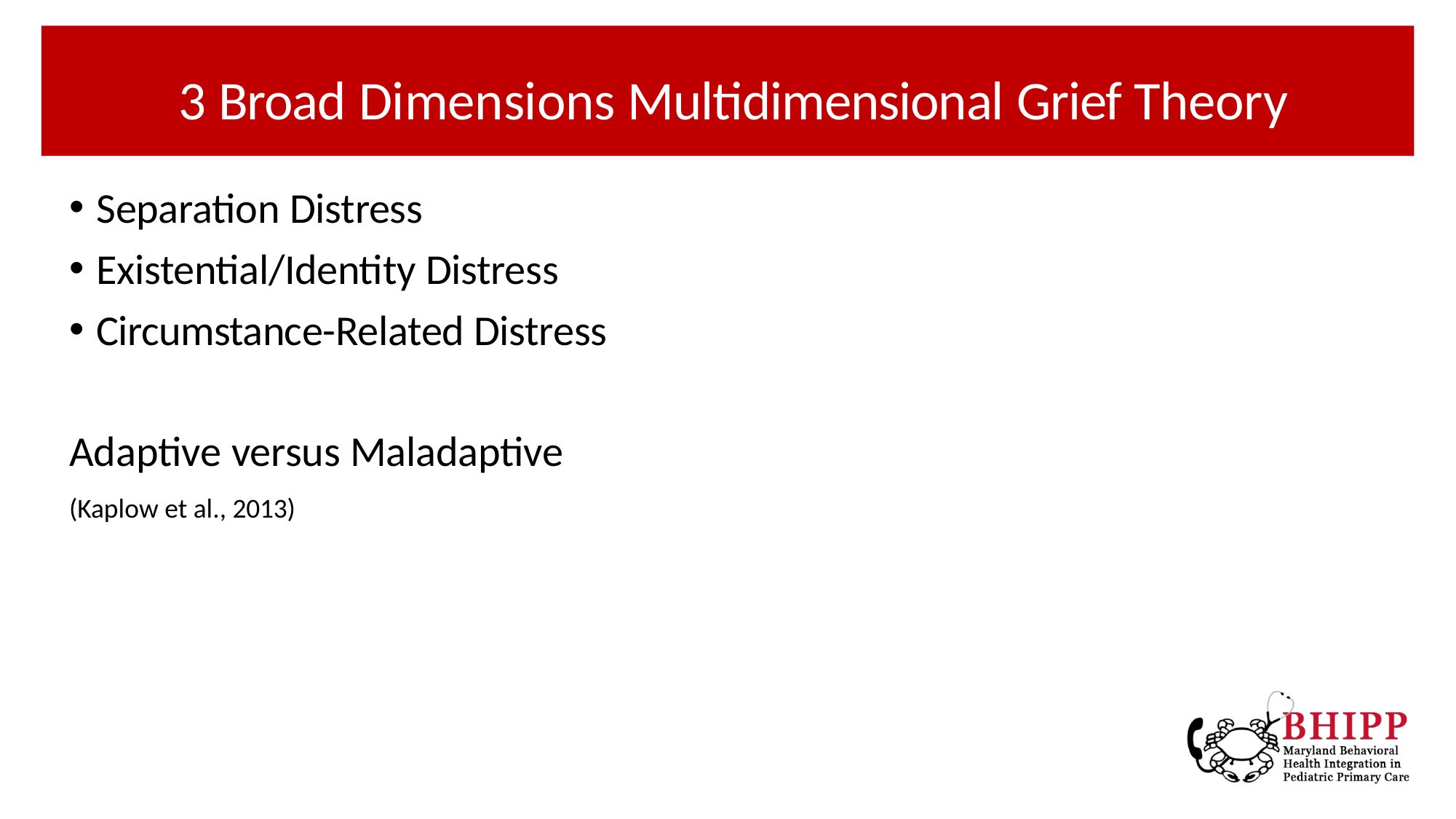

# 3 Broad Dimensions Multidimensional Grief Theory
Separation Distress
Existential/Identity Distress
Circumstance-Related Distress

Adaptive versus Maladaptive
(Kaplow et al., 2013)